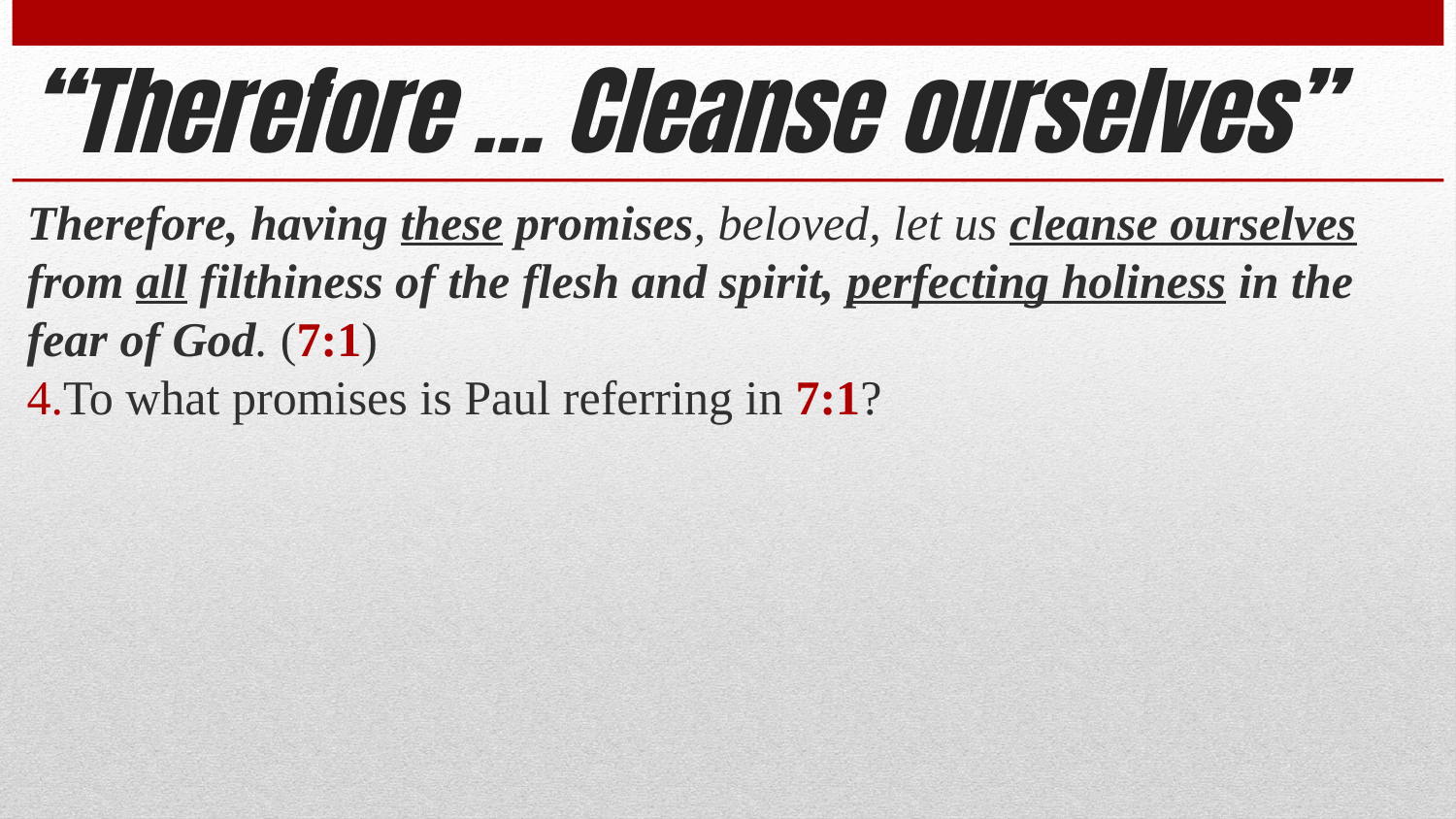

# “Therefore … Cleanse ourselves”
Therefore, having these promises, beloved, let us cleanse ourselves from all filthiness of the flesh and spirit, perfecting holiness in the fear of God. (7:1)
To what promises is Paul referring in 7:1?